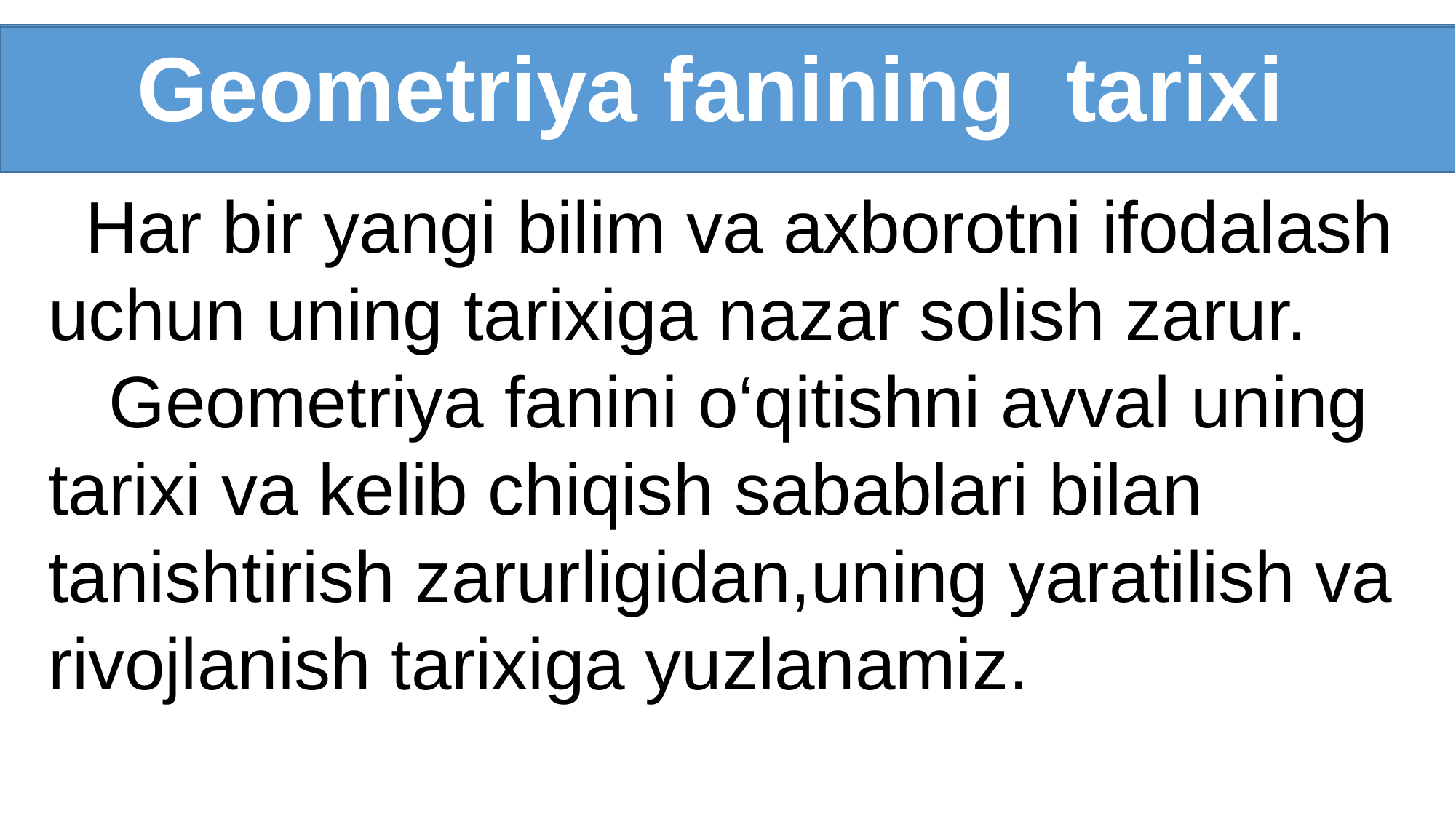

Geometriya fanining  tarixi

  Har bir yangi bilim va axborotni ifodalash uchun uning tarixiga nazar solish zarur.
   Geometriya fanini o‘qitishni avval uning tarixi va kelib chiqish sabablari bilan tanishtirish zarurligidan,uning yaratilish va rivojlanish tarixiga yuzlanamiz.